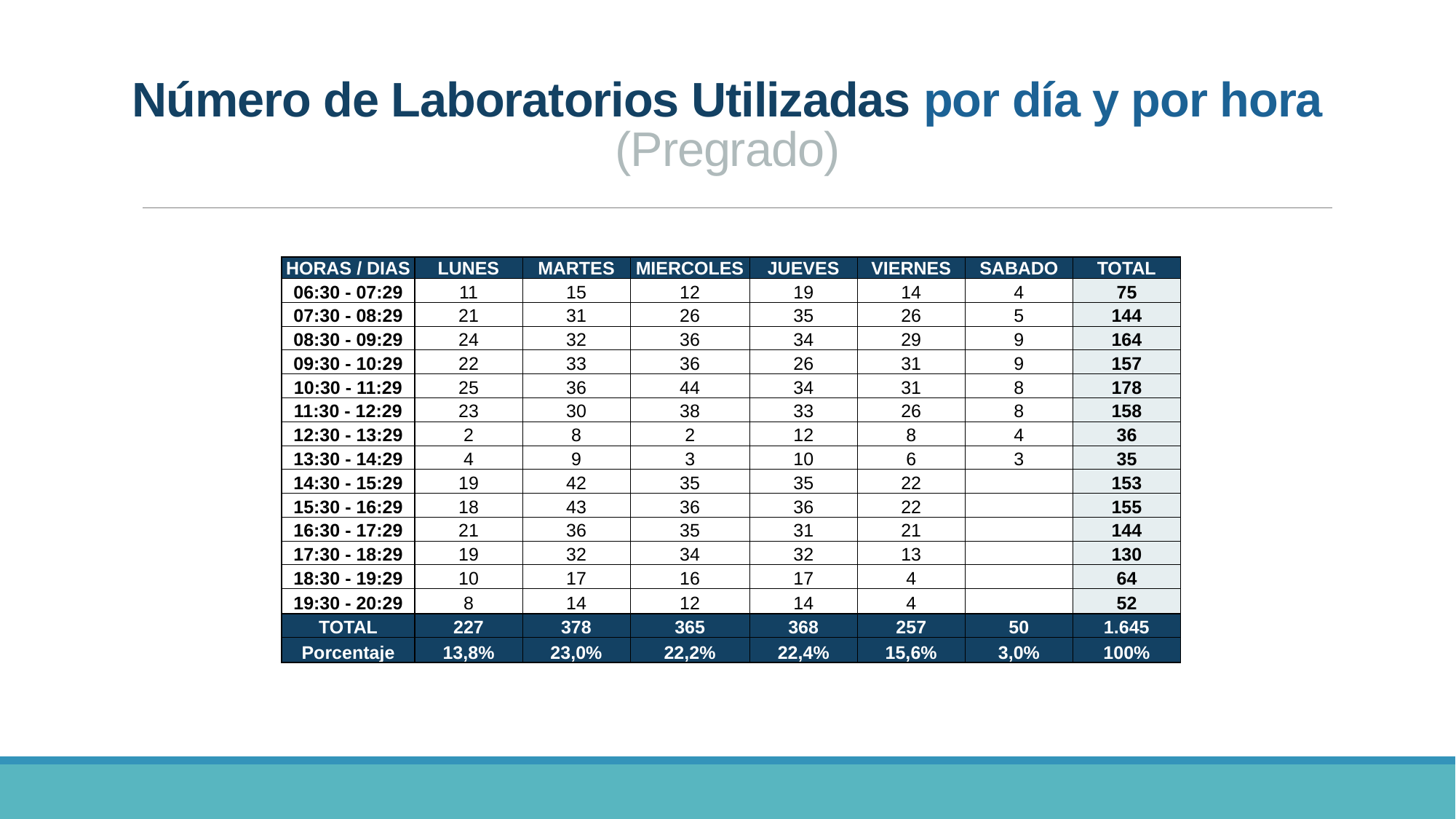

# Número de Laboratorios Utilizadas por día y por hora (Pregrado)
| HORAS / DIAS | LUNES | MARTES | MIERCOLES | JUEVES | VIERNES | SABADO | TOTAL |
| --- | --- | --- | --- | --- | --- | --- | --- |
| 06:30 - 07:29 | 11 | 15 | 12 | 19 | 14 | 4 | 75 |
| 07:30 - 08:29 | 21 | 31 | 26 | 35 | 26 | 5 | 144 |
| 08:30 - 09:29 | 24 | 32 | 36 | 34 | 29 | 9 | 164 |
| 09:30 - 10:29 | 22 | 33 | 36 | 26 | 31 | 9 | 157 |
| 10:30 - 11:29 | 25 | 36 | 44 | 34 | 31 | 8 | 178 |
| 11:30 - 12:29 | 23 | 30 | 38 | 33 | 26 | 8 | 158 |
| 12:30 - 13:29 | 2 | 8 | 2 | 12 | 8 | 4 | 36 |
| 13:30 - 14:29 | 4 | 9 | 3 | 10 | 6 | 3 | 35 |
| 14:30 - 15:29 | 19 | 42 | 35 | 35 | 22 |  | 153 |
| 15:30 - 16:29 | 18 | 43 | 36 | 36 | 22 |  | 155 |
| 16:30 - 17:29 | 21 | 36 | 35 | 31 | 21 |  | 144 |
| 17:30 - 18:29 | 19 | 32 | 34 | 32 | 13 |  | 130 |
| 18:30 - 19:29 | 10 | 17 | 16 | 17 | 4 |  | 64 |
| 19:30 - 20:29 | 8 | 14 | 12 | 14 | 4 |  | 52 |
| TOTAL | 227 | 378 | 365 | 368 | 257 | 50 | 1.645 |
| Porcentaje | 13,8% | 23,0% | 22,2% | 22,4% | 15,6% | 3,0% | 100% |